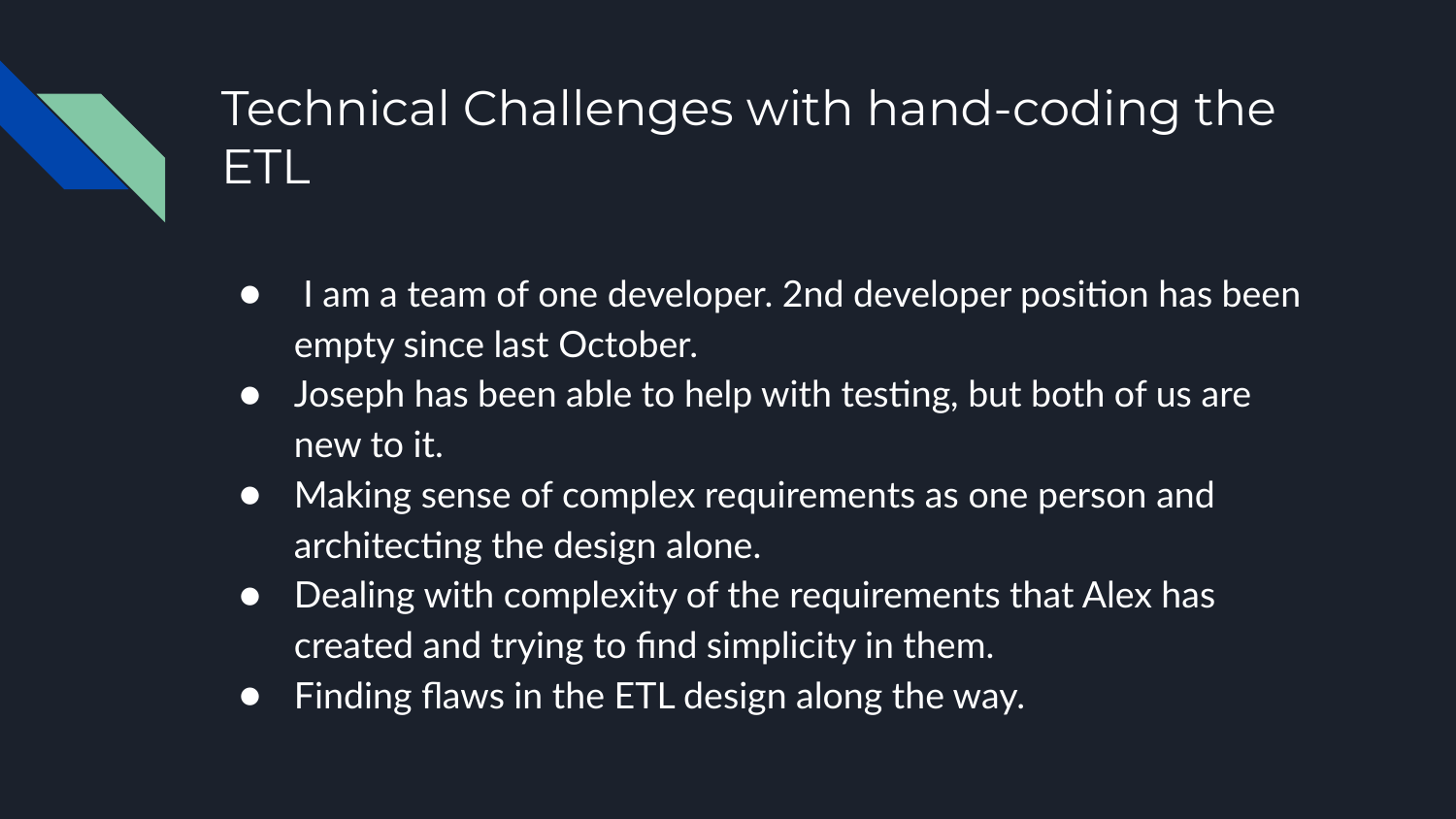

# Technical Challenges with hand-coding the ETL
 I am a team of one developer. 2nd developer position has been empty since last October.
Joseph has been able to help with testing, but both of us are new to it.
Making sense of complex requirements as one person and architecting the design alone.
Dealing with complexity of the requirements that Alex has created and trying to find simplicity in them.
Finding flaws in the ETL design along the way.